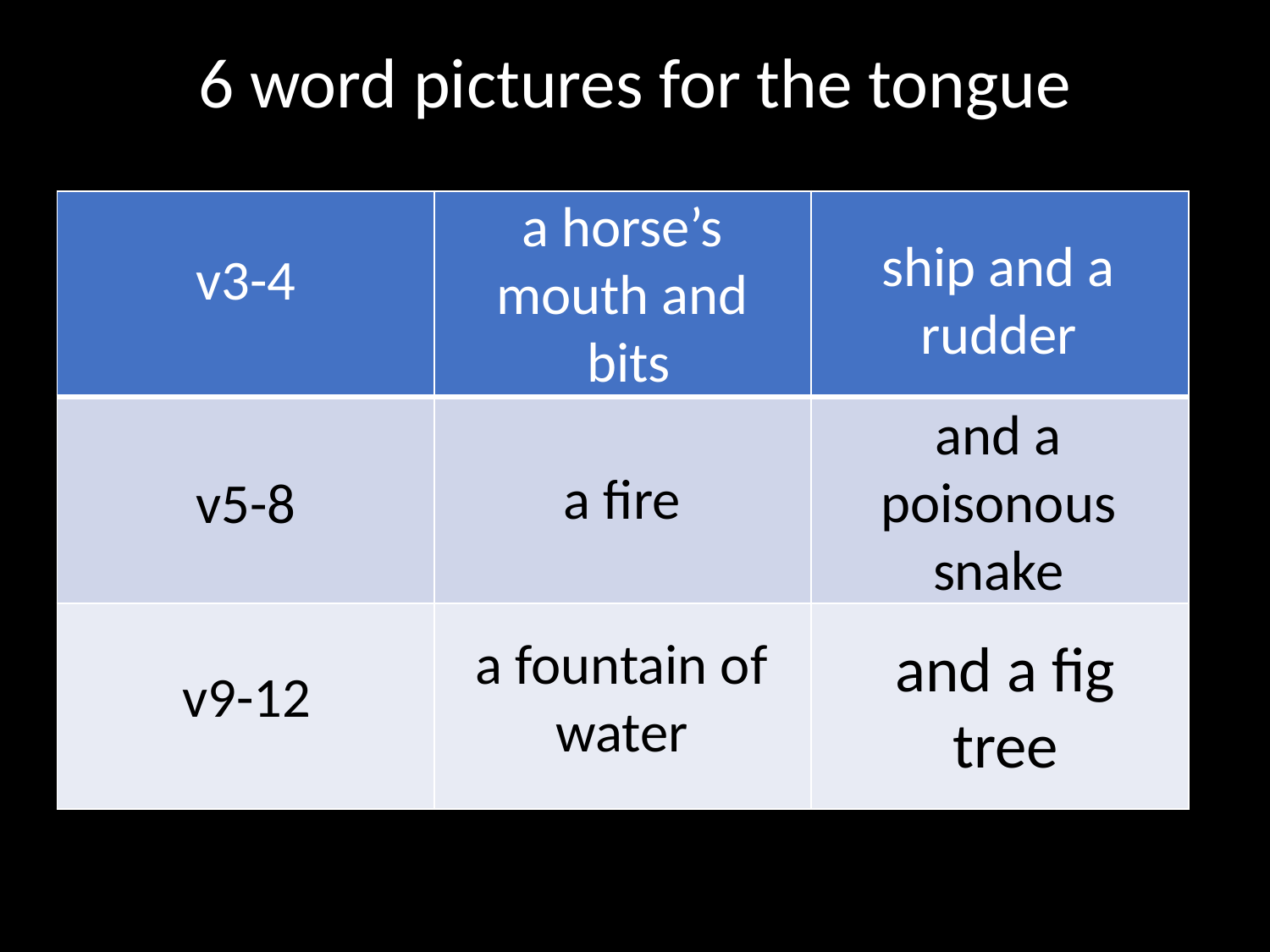

6 word pictures for the tongue
a horse’s mouth and
 bits
|  |  |  |
| --- | --- | --- |
|  |  |  |
|  |  |  |
ship and a rudder
v3-4
and a poisonous snake
a fire
v5-8
a fountain of water
and a fig tree
v9-12